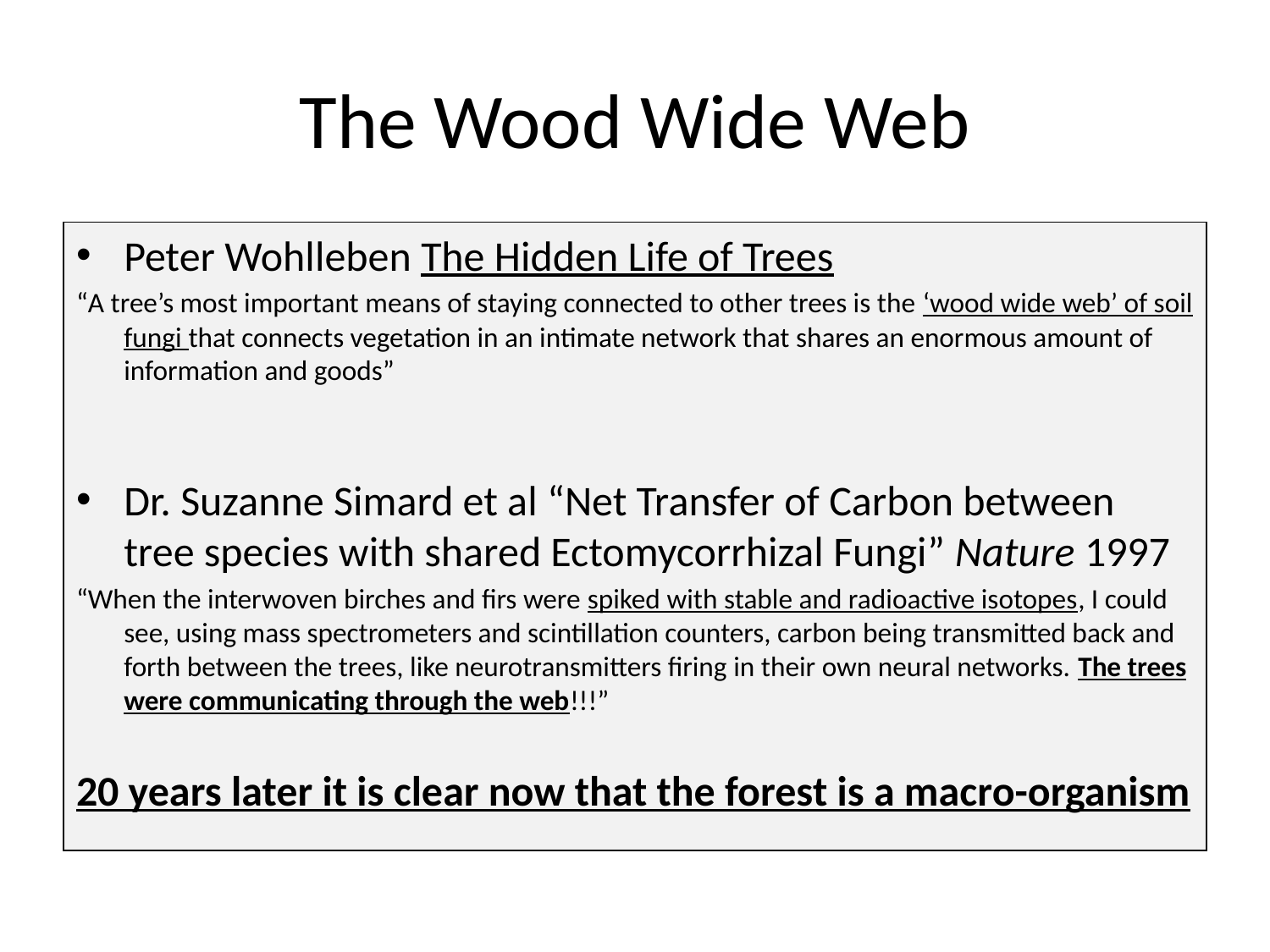

# The Wood Wide Web
Peter Wohlleben The Hidden Life of Trees
“A tree’s most important means of staying connected to other trees is the ‘wood wide web’ of soil fungi that connects vegetation in an intimate network that shares an enormous amount of information and goods”

Dr. Suzanne Simard et al “Net Transfer of Carbon between tree species with shared Ectomycorrhizal Fungi” Nature 1997
“When the interwoven birches and firs were spiked with stable and radioactive isotopes, I could see, using mass spectrometers and scintillation counters, carbon being transmitted back and forth between the trees, like neurotransmitters firing in their own neural networks. The trees were communicating through the web!!!”

20 years later it is clear now that the forest is a macro-organism